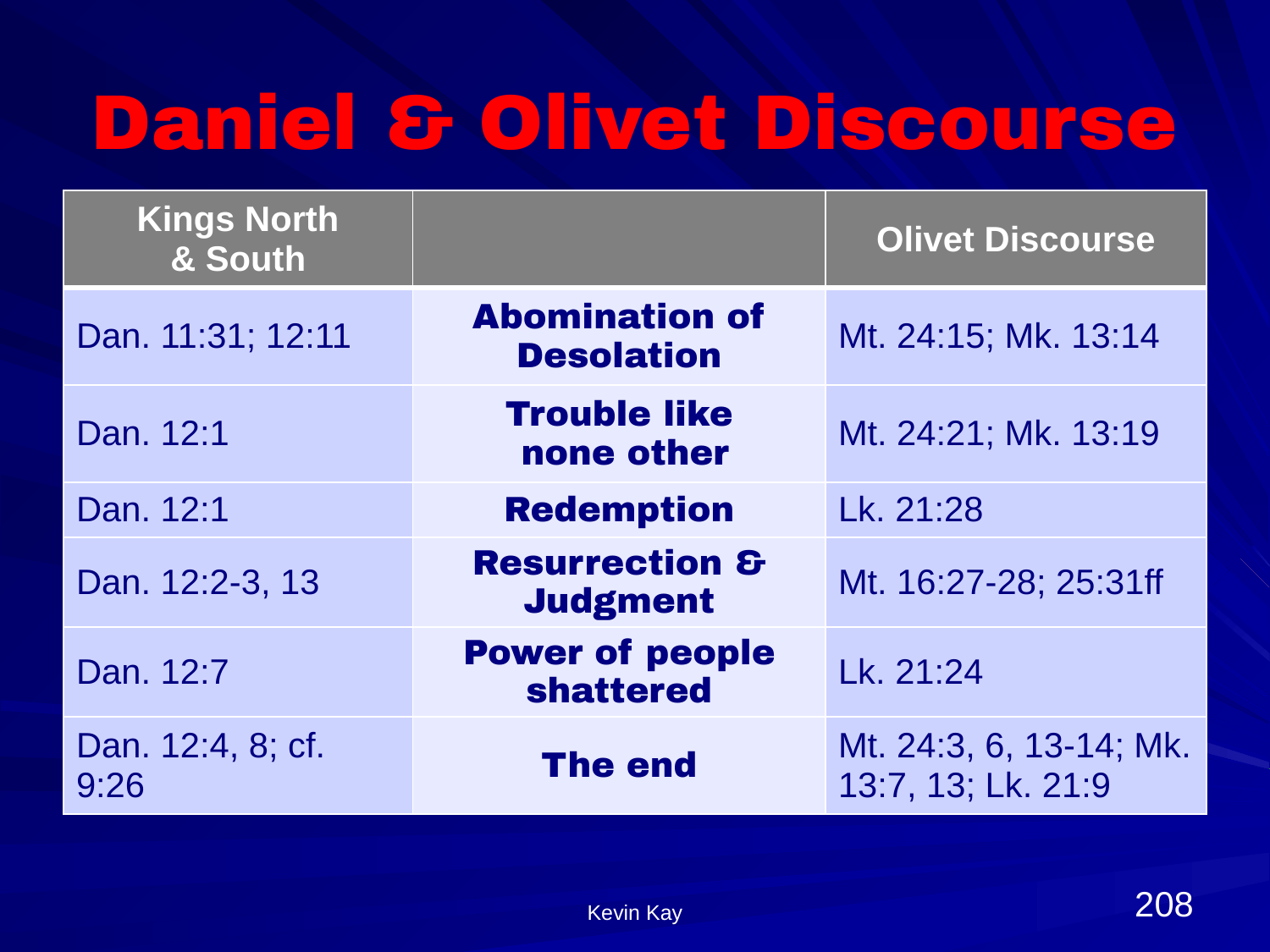

# Daniel & Olivet Discourse
| Kings North & South |  | Olivet Discourse |
| --- | --- | --- |
| Dan. 11:31; 12:11 | Abomination of Desolation | Mt. 24:15; Mk. 13:14 |
| Dan. 12:1 | Trouble like none other | Mt. 24:21; Mk. 13:19 |
| Dan. 12:1 | Redemption | Lk. 21:28 |
| Dan. 12:2-3, 13 | Resurrection & Judgment | Mt. 16:27-28; 25:31ff |
| Dan. 12:7 | Power of people shattered | Lk. 21:24 |
| Dan. 12:4, 8; cf. 9:26 | The end | Mt. 24:3, 6, 13-14; Mk. 13:7, 13; Lk. 21:9 |
208
Kevin Kay